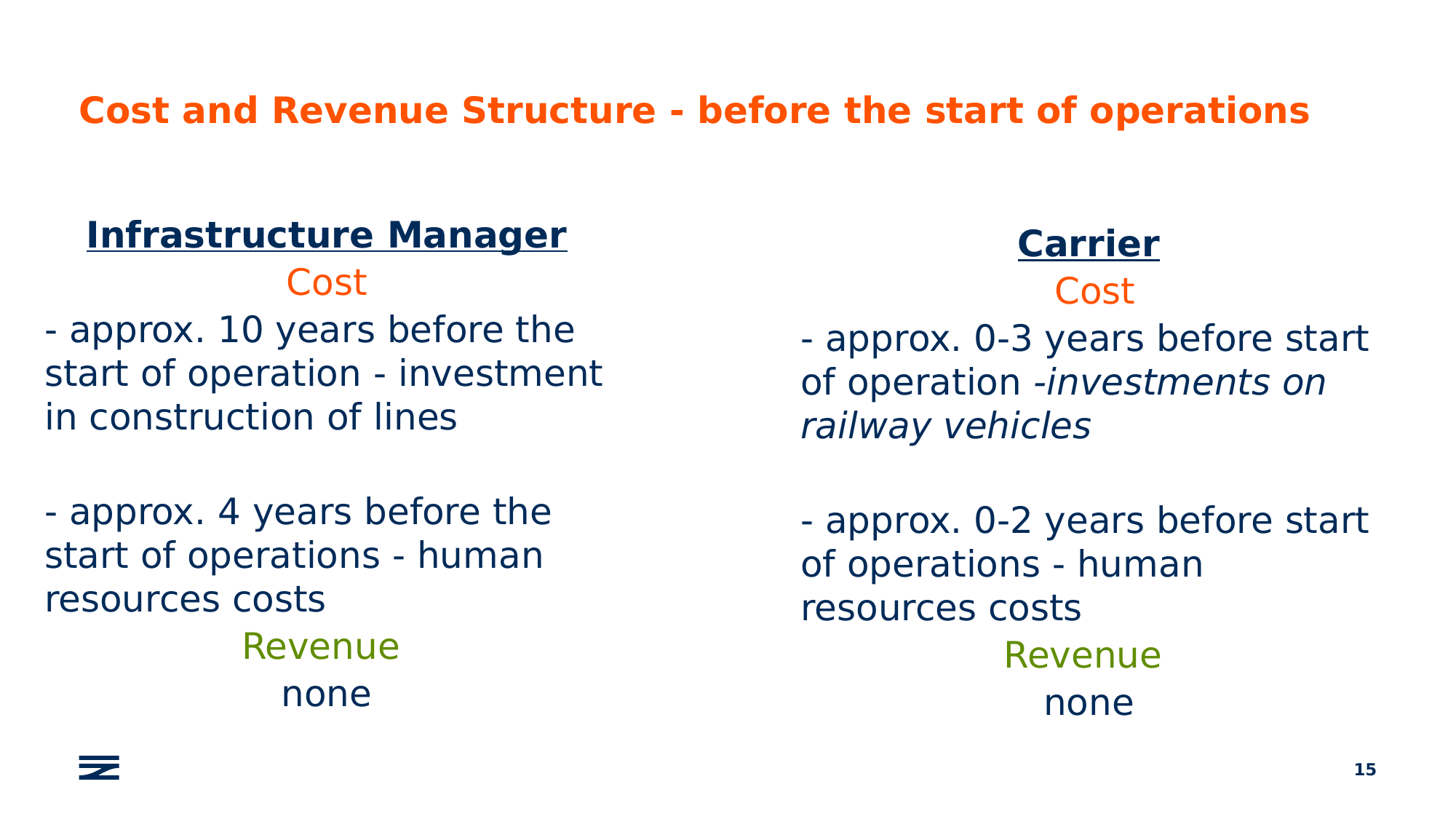

# Cost and Revenue Structure - before the start of operations

Infrastructure Manager
Cost
- approx. 10 years before the start of operation - investment in construction of lines

- approx. 4 years before the start of operations - human resources costs
Revenue
none

Carrier
 Cost
- approx. 0-3 years before start of operation -investments on railway vehicles

- approx. 0-2 years before start of operations - human resources costs
Revenue
none

15